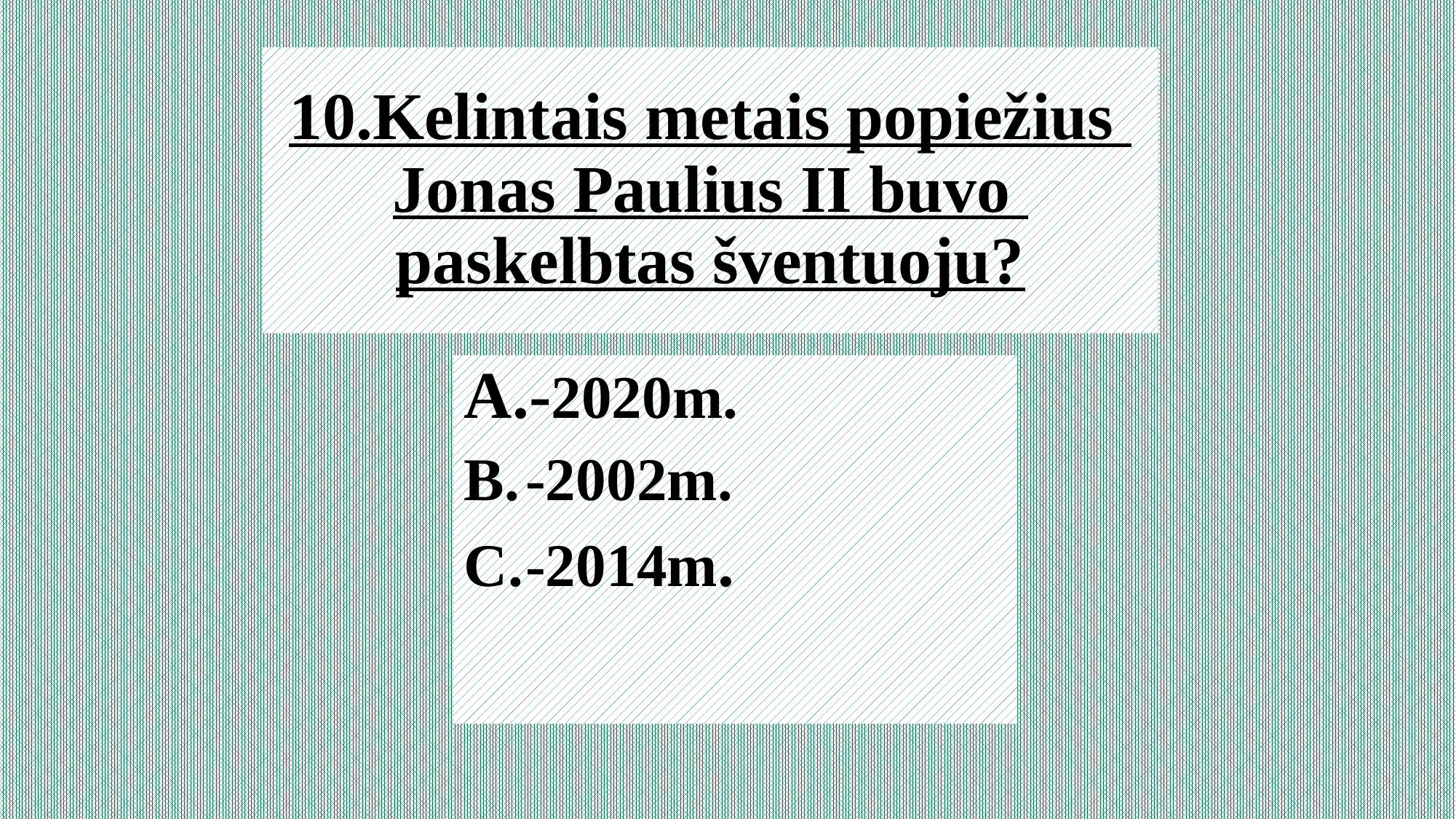

# 10.Kelintais metais popiežius Jonas Paulius II buvo paskelbtas šventuoju?
-2020m.
-2002m.
-2014m.